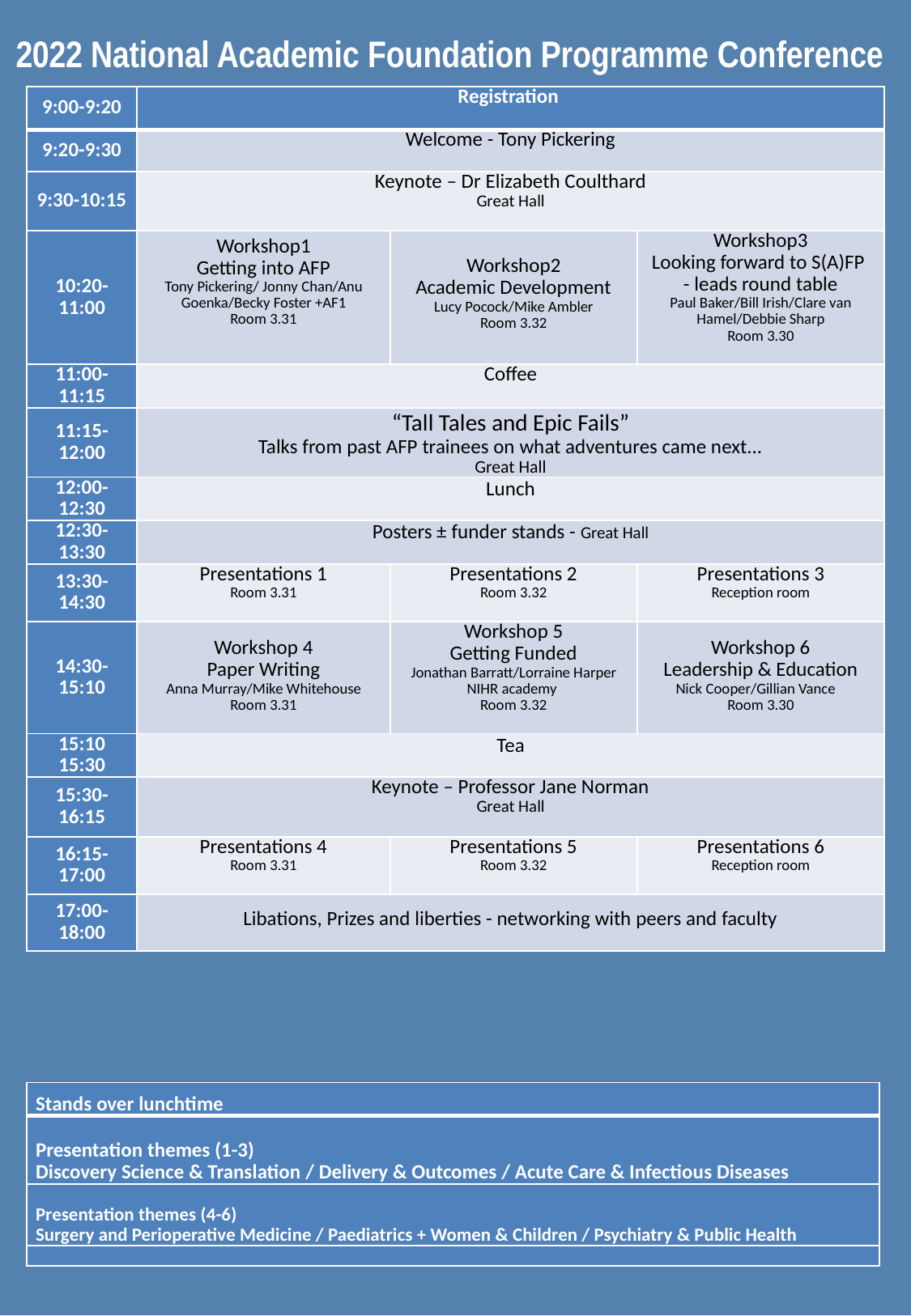

# 2022 National Academic Foundation Programme Conference
| 9:00-9:20 | Registration |  |  |
| --- | --- | --- | --- |
| 9:20-9:30 | Welcome - Tony Pickering |  |  |
| 9:30-10:15 | Keynote – Dr Elizabeth Coulthard Great Hall |  |  |
| 10:20-11:00 | Workshop1 Getting into AFP Tony Pickering/ Jonny Chan/Anu Goenka/Becky Foster +AF1 Room 3.31 | Workshop2 Academic Development Lucy Pocock/Mike Ambler Room 3.32 | Workshop3 Looking forward to S(A)FP - leads round table Paul Baker/Bill Irish/Clare van Hamel/Debbie Sharp Room 3.30 |
| 11:00-11:15 | Coffee |  |  |
| 11:15-12:00 | “Tall Tales and Epic Fails” Talks from past AFP trainees on what adventures came next... Great Hall |  |  |
| 12:00-12:30 | Lunch |  |  |
| 12:30-13:30 | Posters ± funder stands - Great Hall |  |  |
| 13:30-14:30 | Presentations 1 Room 3.31 | Presentations 2 Room 3.32 | Presentations 3 Reception room |
| 14:30-15:10 | Workshop 4 Paper Writing Anna Murray/Mike Whitehouse Room 3.31 | Workshop 5 Getting Funded Jonathan Barratt/Lorraine Harper NIHR academy  Room 3.32 | Workshop 6 Leadership & Education Nick Cooper/Gillian Vance Room 3.30 |
| 15:10 15:30 | Tea |  |  |
| 15:30-16:15 | Keynote – Professor Jane Norman Great Hall |  |  |
| 16:15-17:00 | Presentations 4 Room 3.31 | Presentations 5 Room 3.32 | Presentations 6 Reception room |
| 17:00-18:00 | Libations, Prizes and liberties - networking with peers and faculty |  |  |
| Stands over lunchtime |
| --- |
| Presentation themes (1-3) Discovery Science & Translation / Delivery & Outcomes / Acute Care & Infectious Diseases |
| Presentation themes (4-6) Surgery and Perioperative Medicine / Paediatrics + Women & Children / Psychiatry & Public Health |
|  |